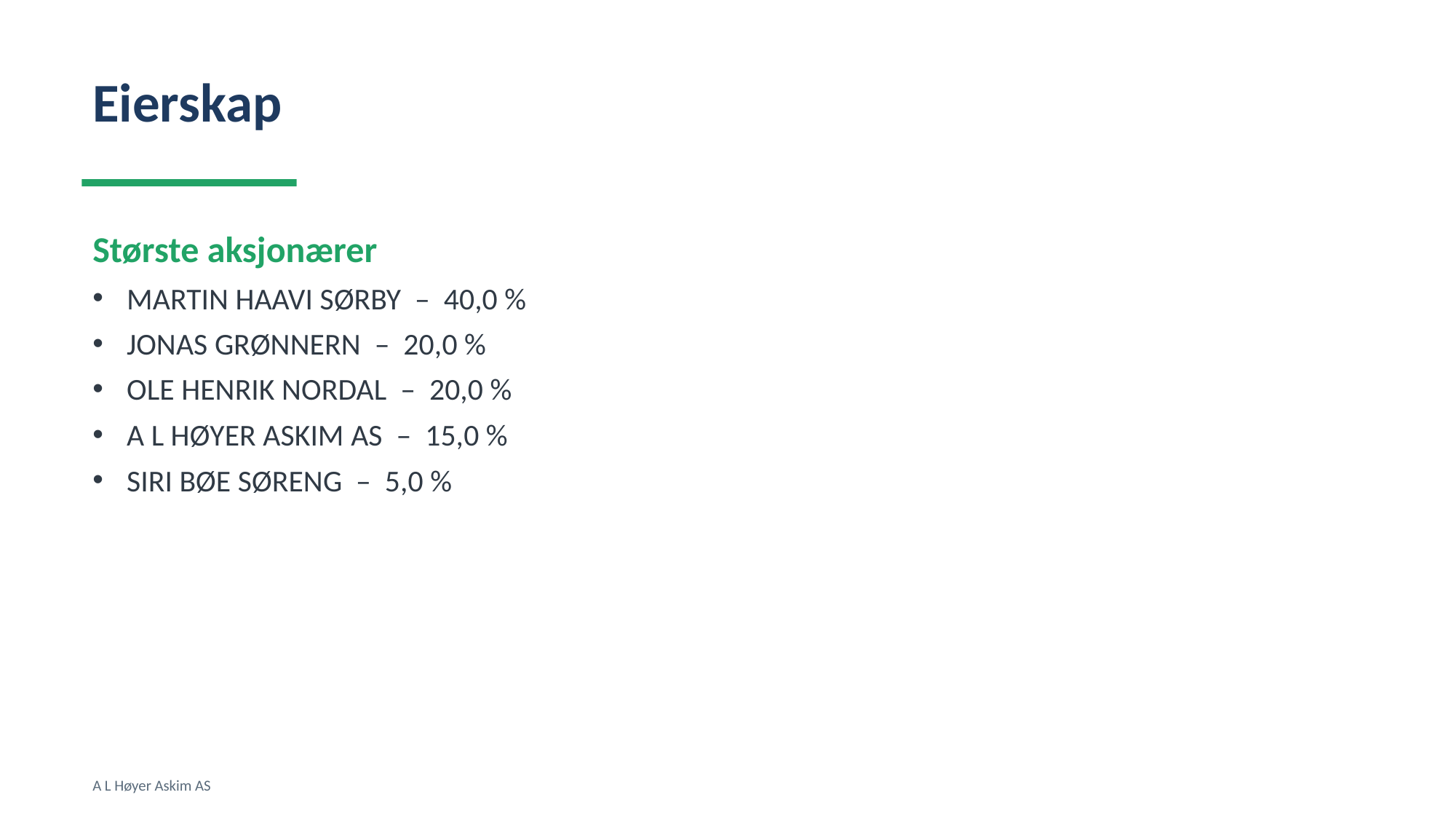

Eierskap

Største aksjonærer
MARTIN HAAVI SØRBY  –  40,0 %
JONAS GRØNNERN  –  20,0 %
OLE HENRIK NORDAL  –  20,0 %
A L HØYER ASKIM AS  –  15,0 %
SIRI BØE SØRENG  –  5,0 %
A L Høyer Askim AS